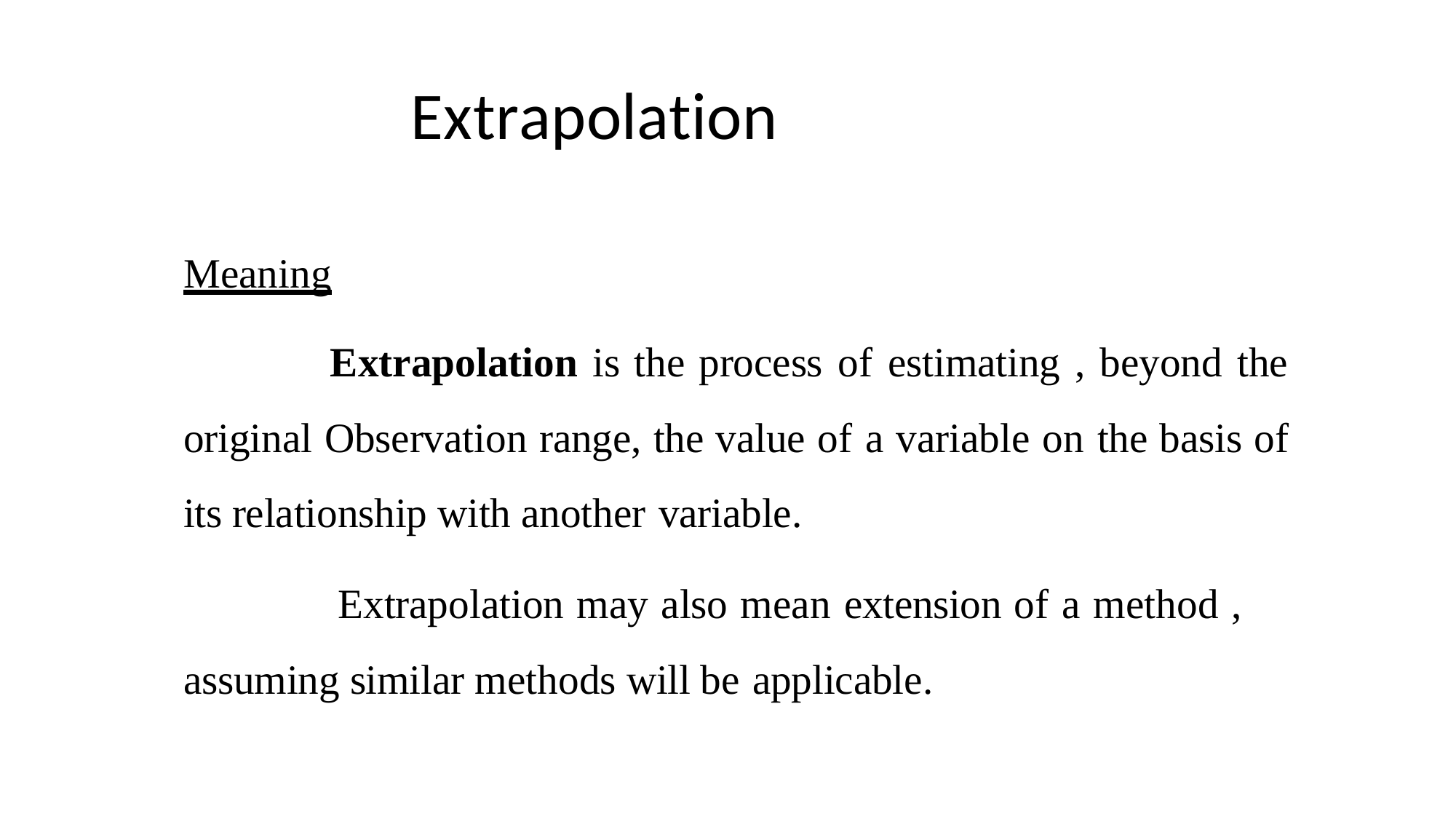

# Extrapolation
Meaning
Extrapolation is the process of estimating , beyond the  original Observation range, the value of a variable on the basis of  its relationship with another variable.
Extrapolation may also mean extension of a method ,  assuming similar methods will be applicable.